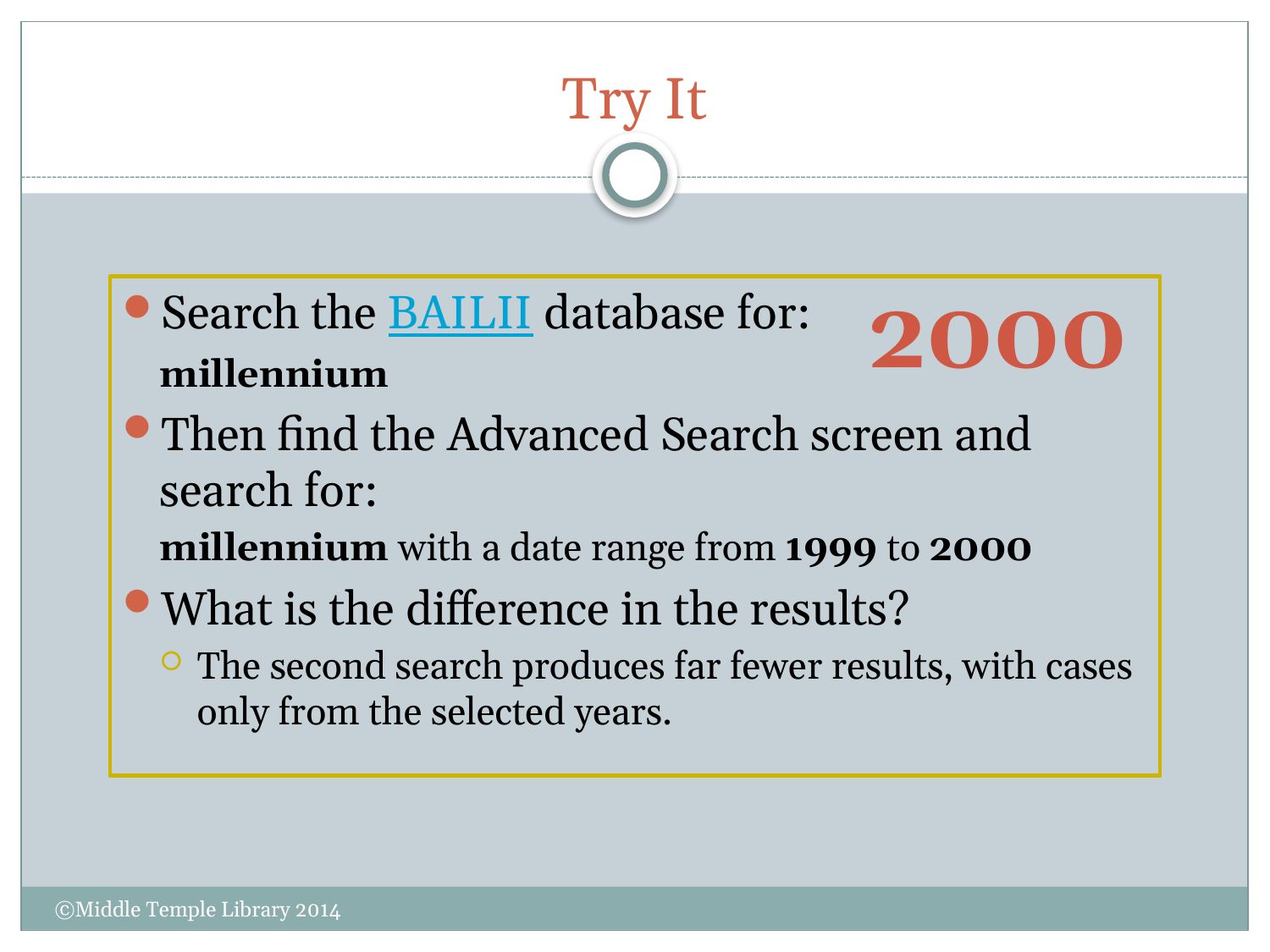

# Try It
2000
Search the BAILII database for:
	millennium
Then find the Advanced Search screen and search for:
	millennium with a date range from 1999 to 2000
What is the difference in the results?
The second search produces far fewer results, with cases only from the selected years.
©Middle Temple Library 2014